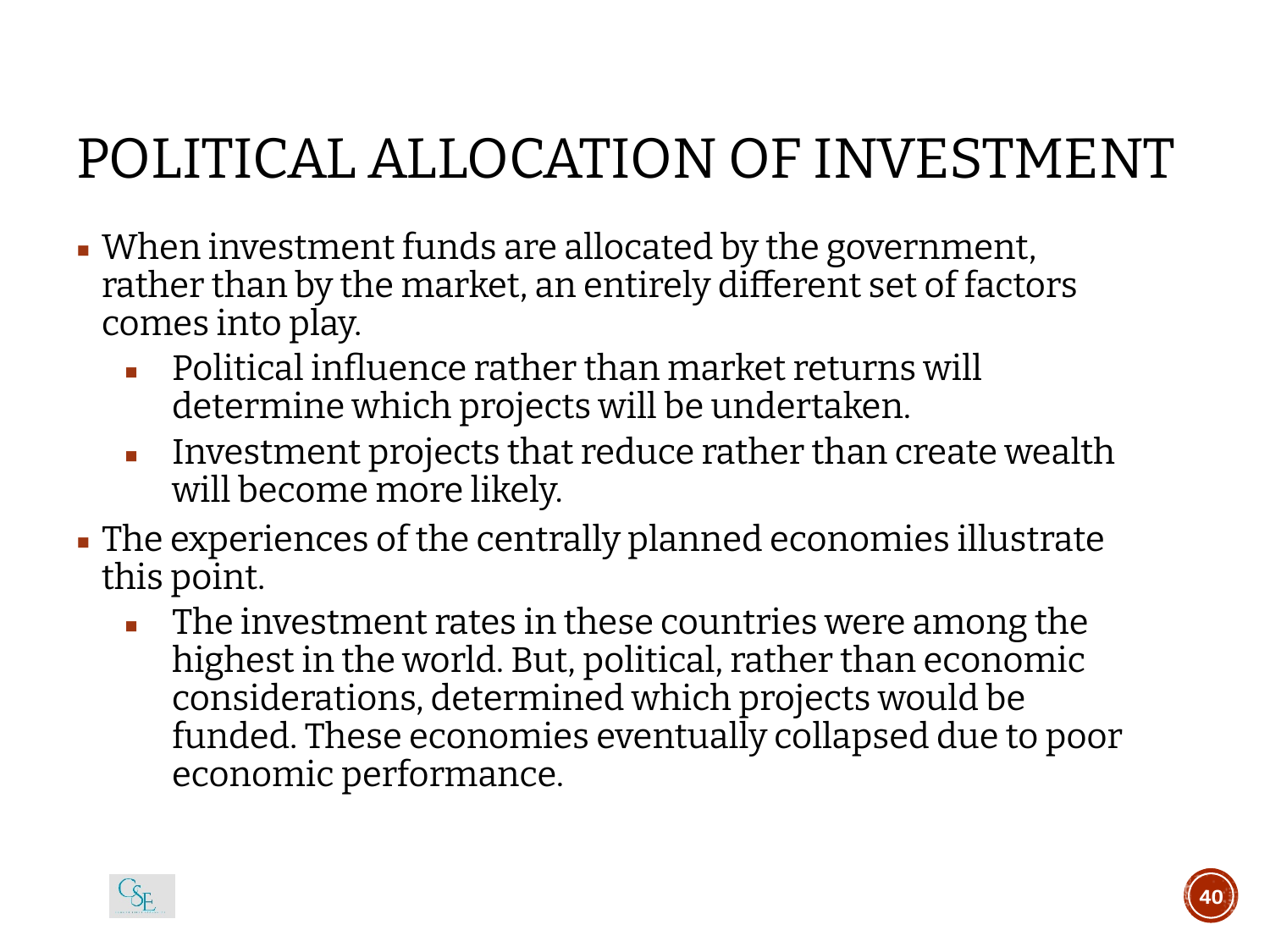

# POLITICAL ALLOCATION OF INVESTMENT
When investment funds are allocated by the government, rather than by the market, an entirely different set of factors comes into play.
Political influence rather than market returns will determine which projects will be undertaken.
Investment projects that reduce rather than create wealth will become more likely.
The experiences of the centrally planned economies illustrate this point.
The investment rates in these countries were among the highest in the world. But, political, rather than economic considerations, determined which projects would be funded. These economies eventually collapsed due to poor economic performance.
40